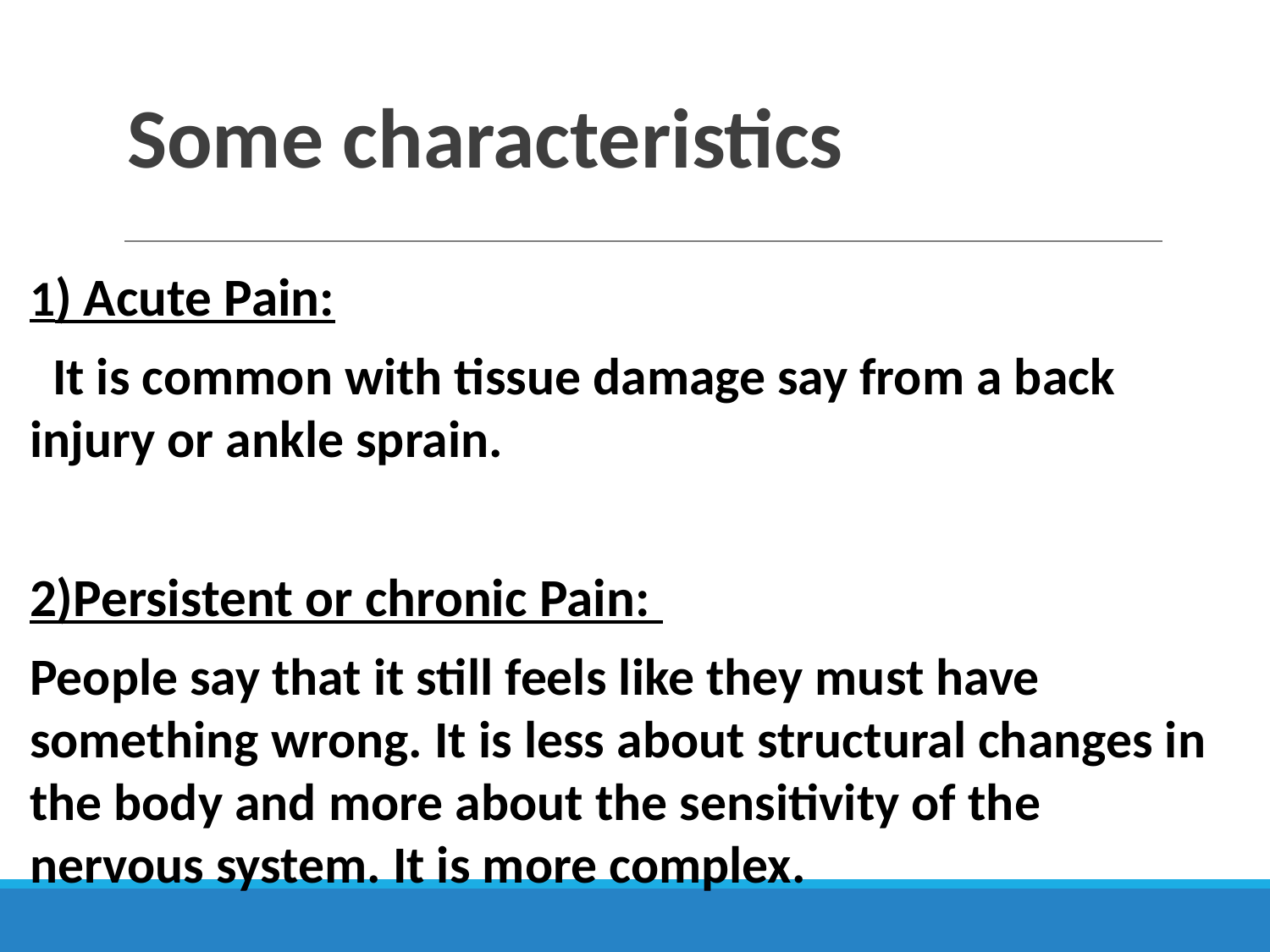

# Some characteristics
1) Acute Pain:
  It is common with tissue damage say from a back injury or ankle sprain.

2)Persistent or chronic Pain:
People say that it still feels like they must have something wrong. It is less about structural changes in the body and more about the sensitivity of the nervous system. It is more complex.